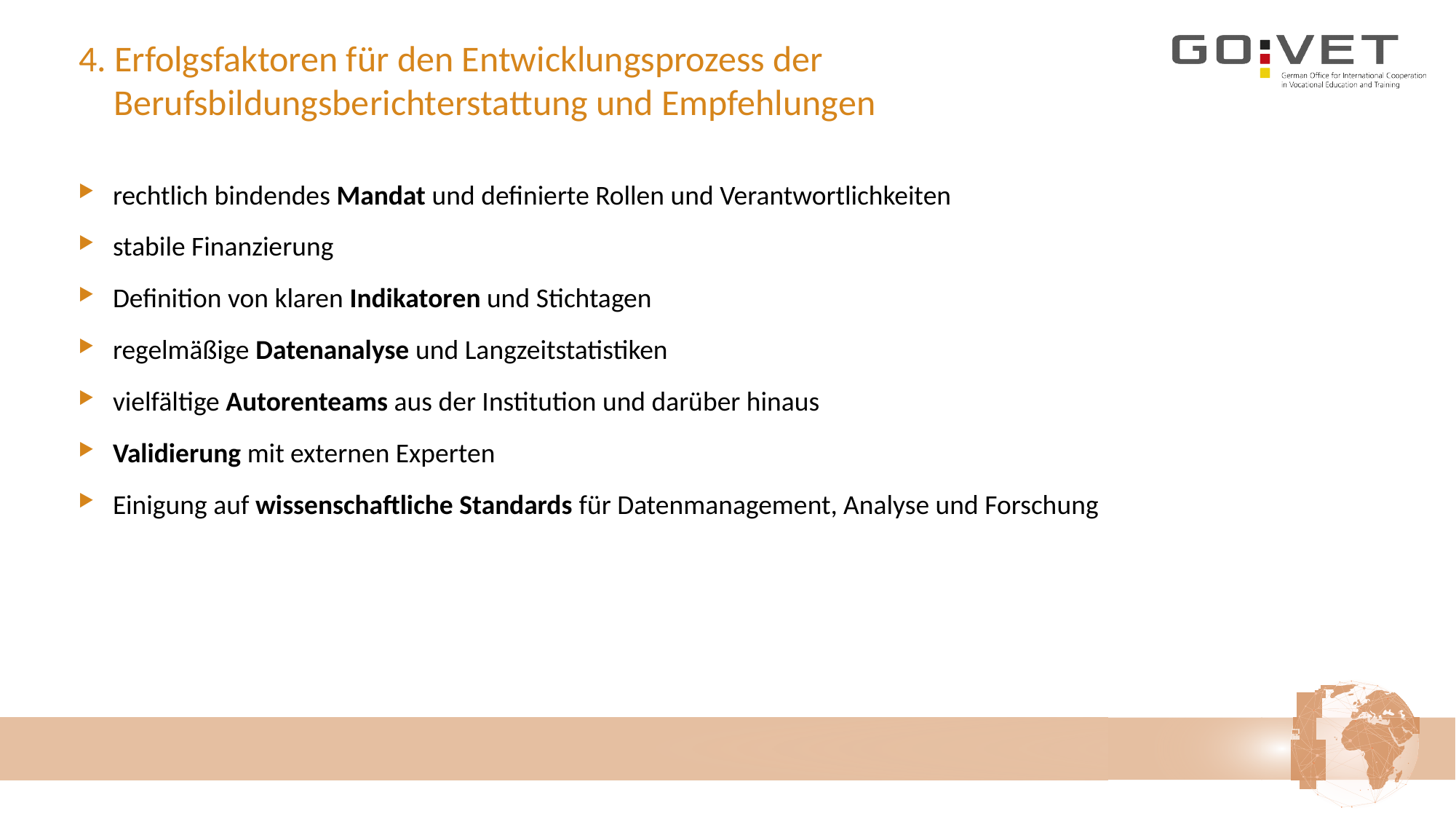

# 4. Erfolgsfaktoren für den Entwicklungsprozess der Berufsbildungsberichterstattung und Empfehlungen
rechtlich bindendes Mandat und definierte Rollen und Verantwortlichkeiten
stabile Finanzierung
Definition von klaren Indikatoren und Stichtagen
regelmäßige Datenanalyse und Langzeitstatistiken
vielfältige Autorenteams aus der Institution und darüber hinaus
Validierung mit externen Experten
Einigung auf wissenschaftliche Standards für Datenmanagement, Analyse und Forschung